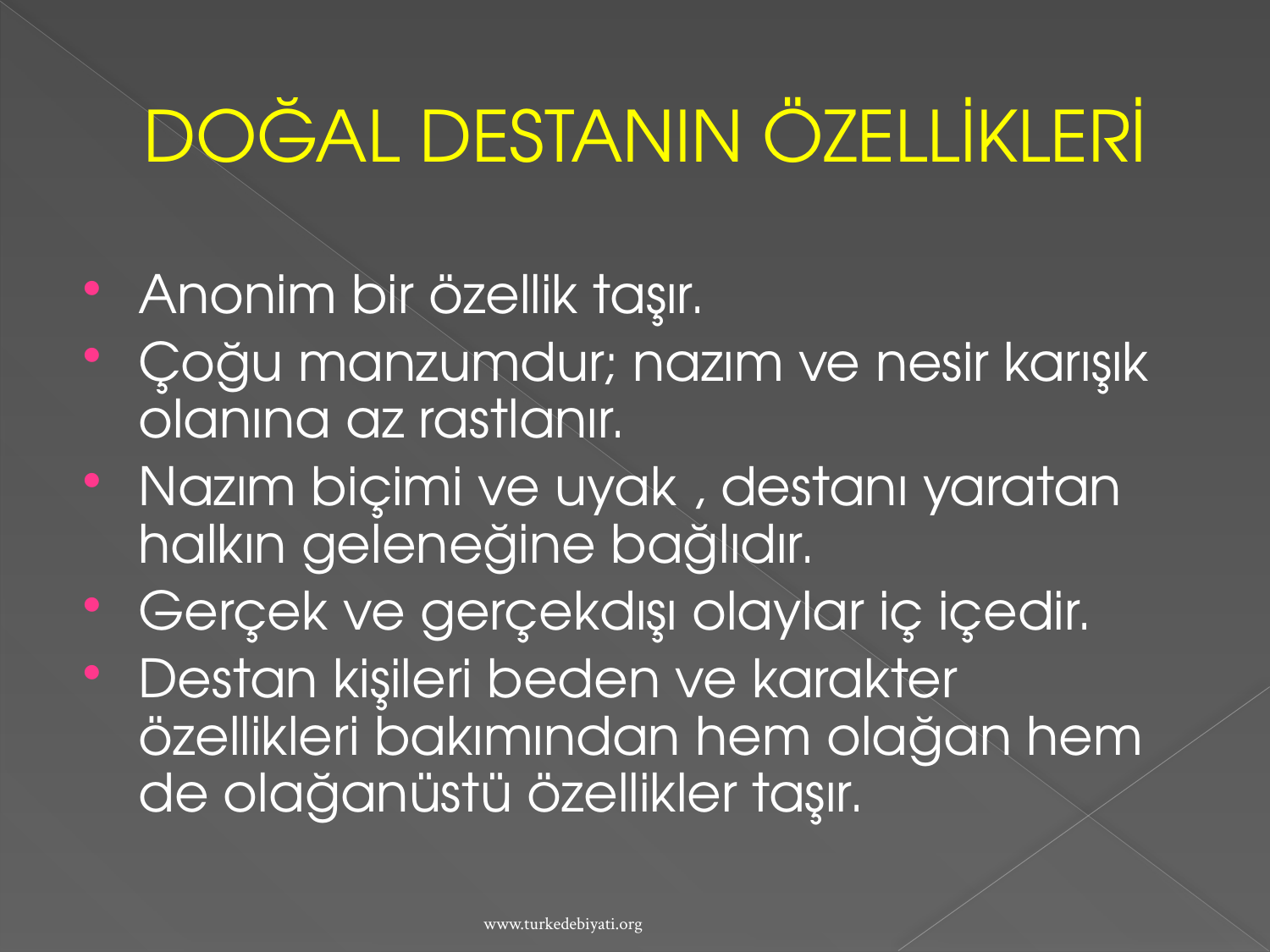

# DOĞAL DESTANIN ÖZELLİKLERİ
Anonim bir özellik taşır.
Çoğu manzumdur; nazım ve nesir karışık olanına az rastlanır.
Nazım biçimi ve uyak , destanı yaratan halkın geleneğine bağlıdır.
Gerçek ve gerçekdışı olaylar iç içedir.
Destan kişileri beden ve karakter özellikleri bakımından hem olağan hem de olağanüstü özellikler taşır.
www.turkedebiyati.org